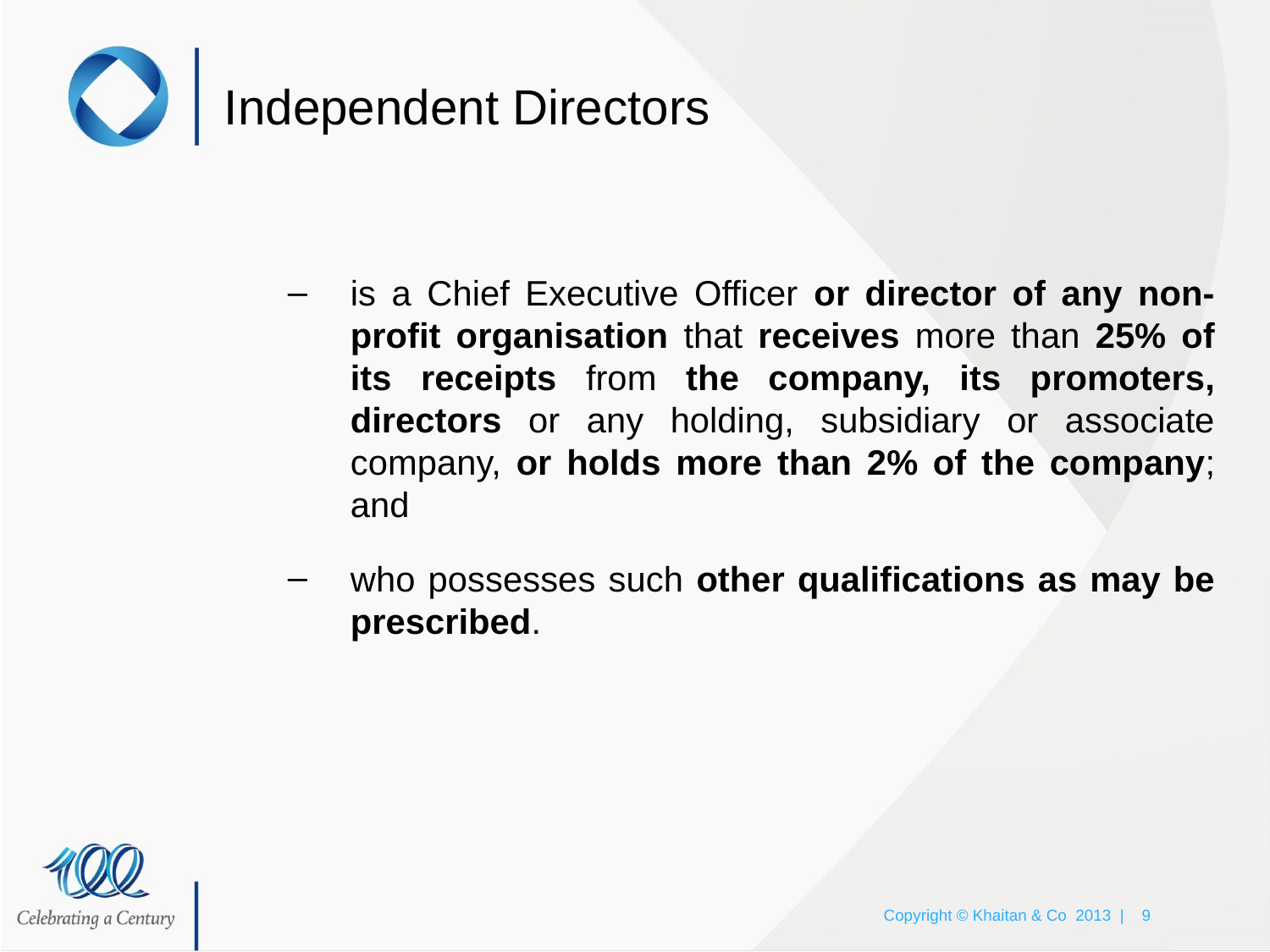

# Independent Directors
is a Chief Executive Officer or director of any non-profit organisation that receives more than 25% of its receipts from the company, its promoters, directors or any holding, subsidiary or associate company, or holds more than 2% of the company; and
who possesses such other qualifications as may be prescribed.